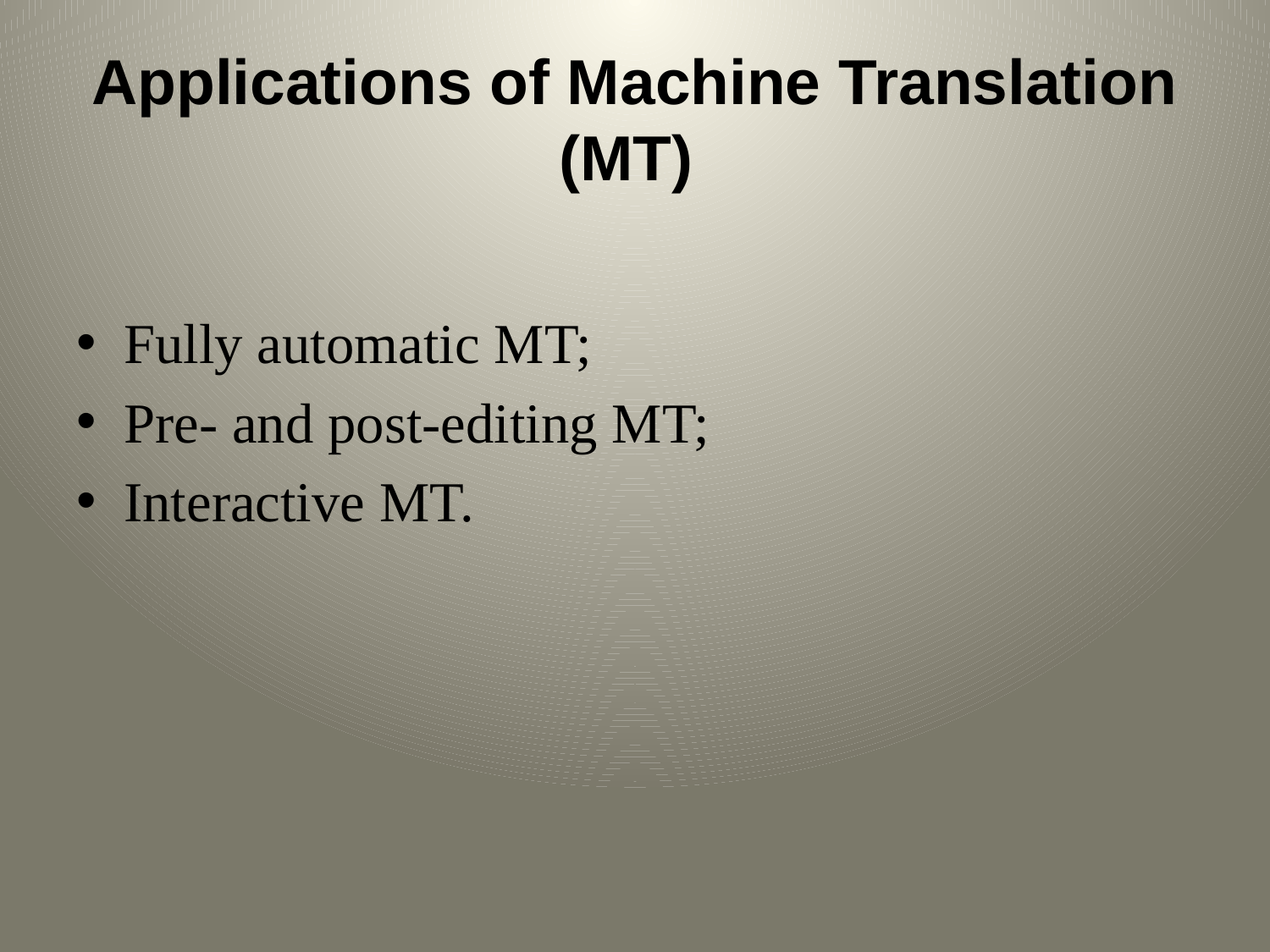

# Applications of Machine Translation (MT)

Fully automatic MT;
Pre- and post-editing MT;
Interactive MT.